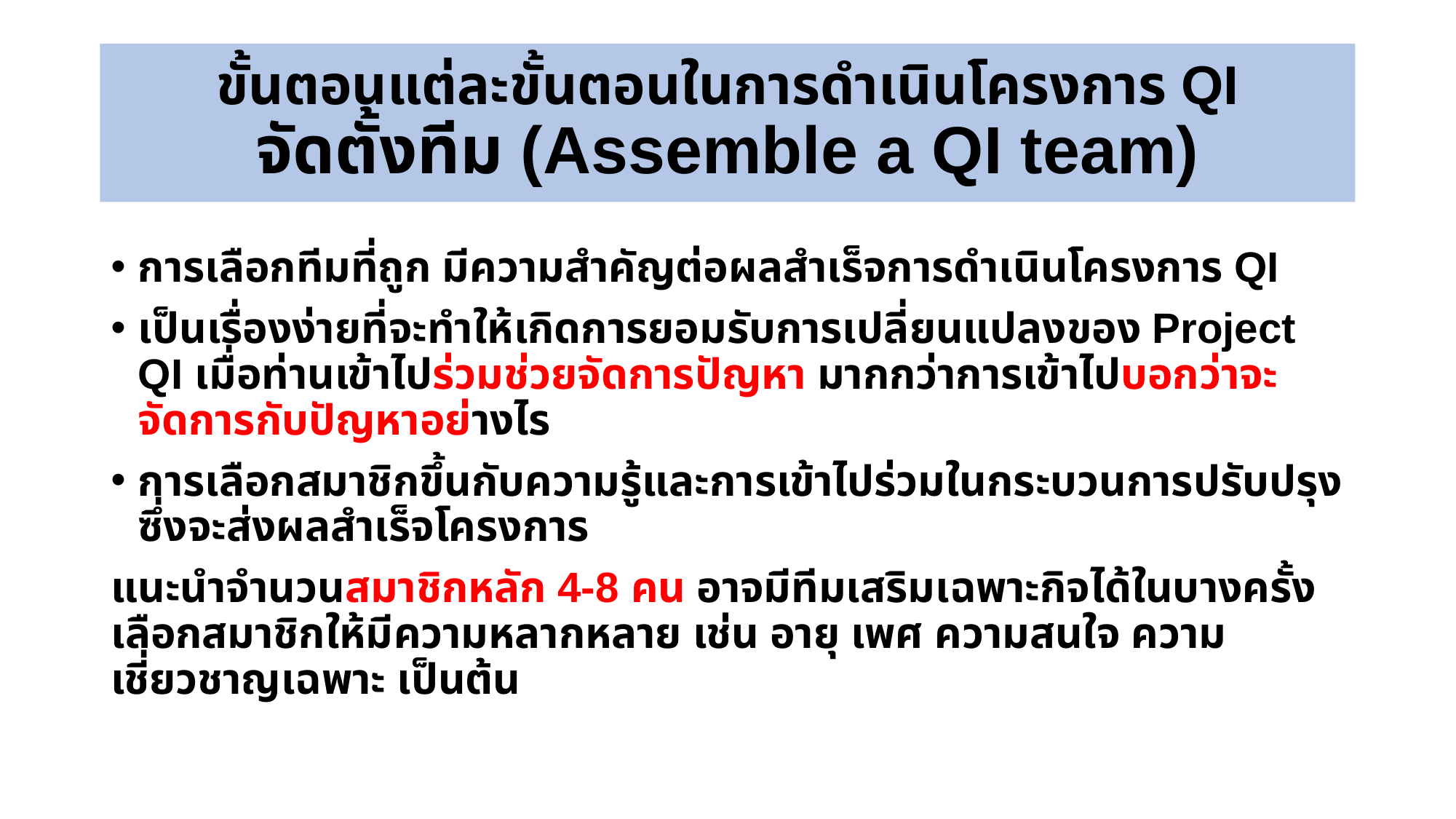

# ขั้นตอนแต่ละขั้นตอนในการดำเนินโครงการ QI จัดตั้งทีม (Assemble a QI team)
การเลือกทีมที่ถูก มีความสำคัญต่อผลสำเร็จการดำเนินโครงการ QI
เป็นเรื่องง่ายที่จะทำให้เกิดการยอมรับการเปลี่ยนแปลงของ Project QI เมื่อท่านเข้าไปร่วมช่วยจัดการปัญหา มากกว่าการเข้าไปบอกว่าจะจัดการกับปัญหาอย่างไร
การเลือกสมาชิกขึ้นกับความรู้และการเข้าไปร่วมในกระบวนการปรับปรุง ซึ่งจะส่งผลสำเร็จโครงการ
แนะนำจำนวนสมาชิกหลัก 4-8 คน อาจมีทีมเสริมเฉพาะกิจได้ในบางครั้ง  เลือกสมาชิกให้มีความหลากหลาย เช่น อายุ เพศ ความสนใจ ความเชี่ยวชาญเฉพาะ เป็นต้น